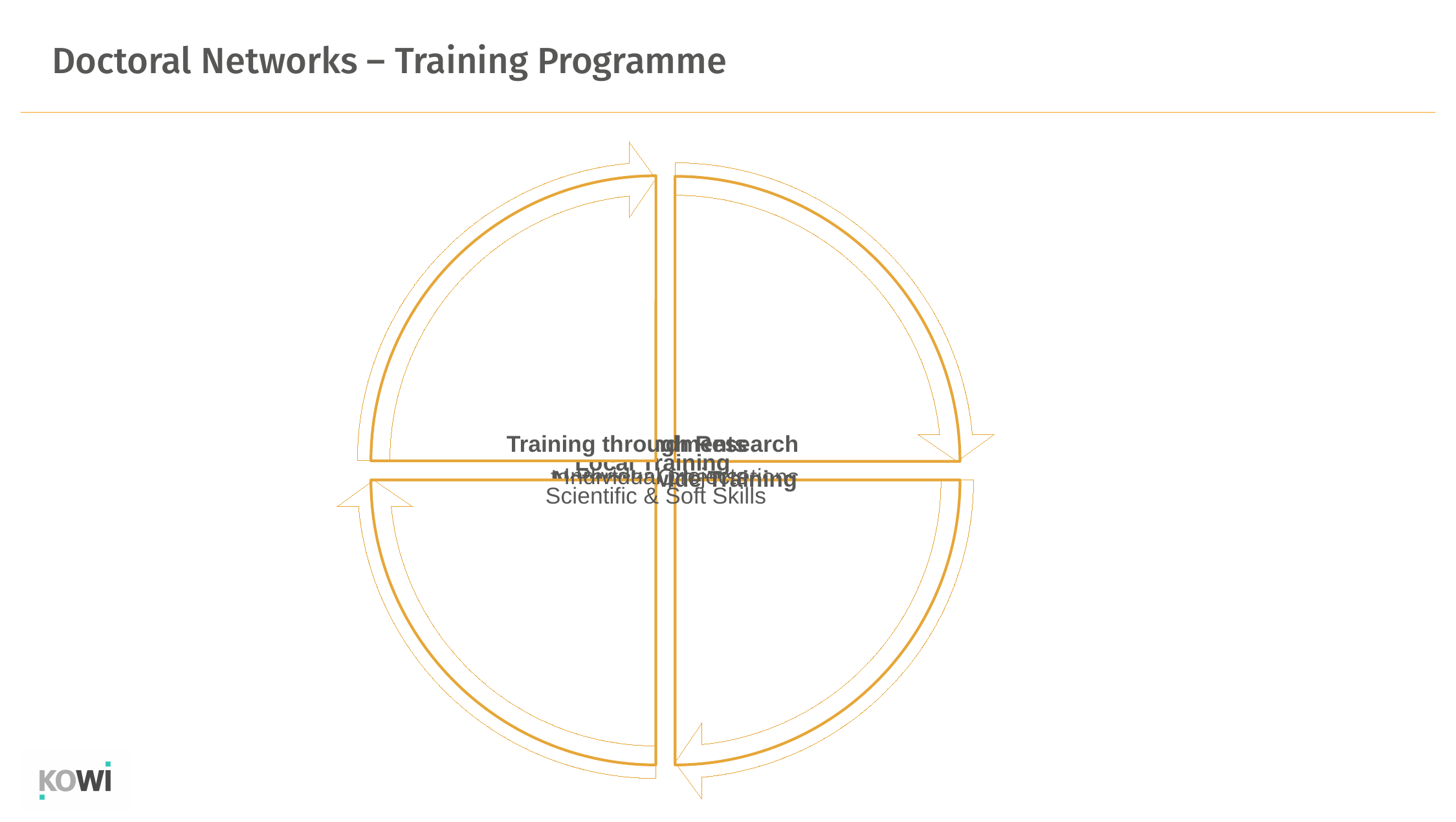

Doctoral Networks – Training Programme
Secondments
to Partner Organisations
Network-wide Training
Local Training
Scientific & Soft Skills
Training through Research
Individual projects